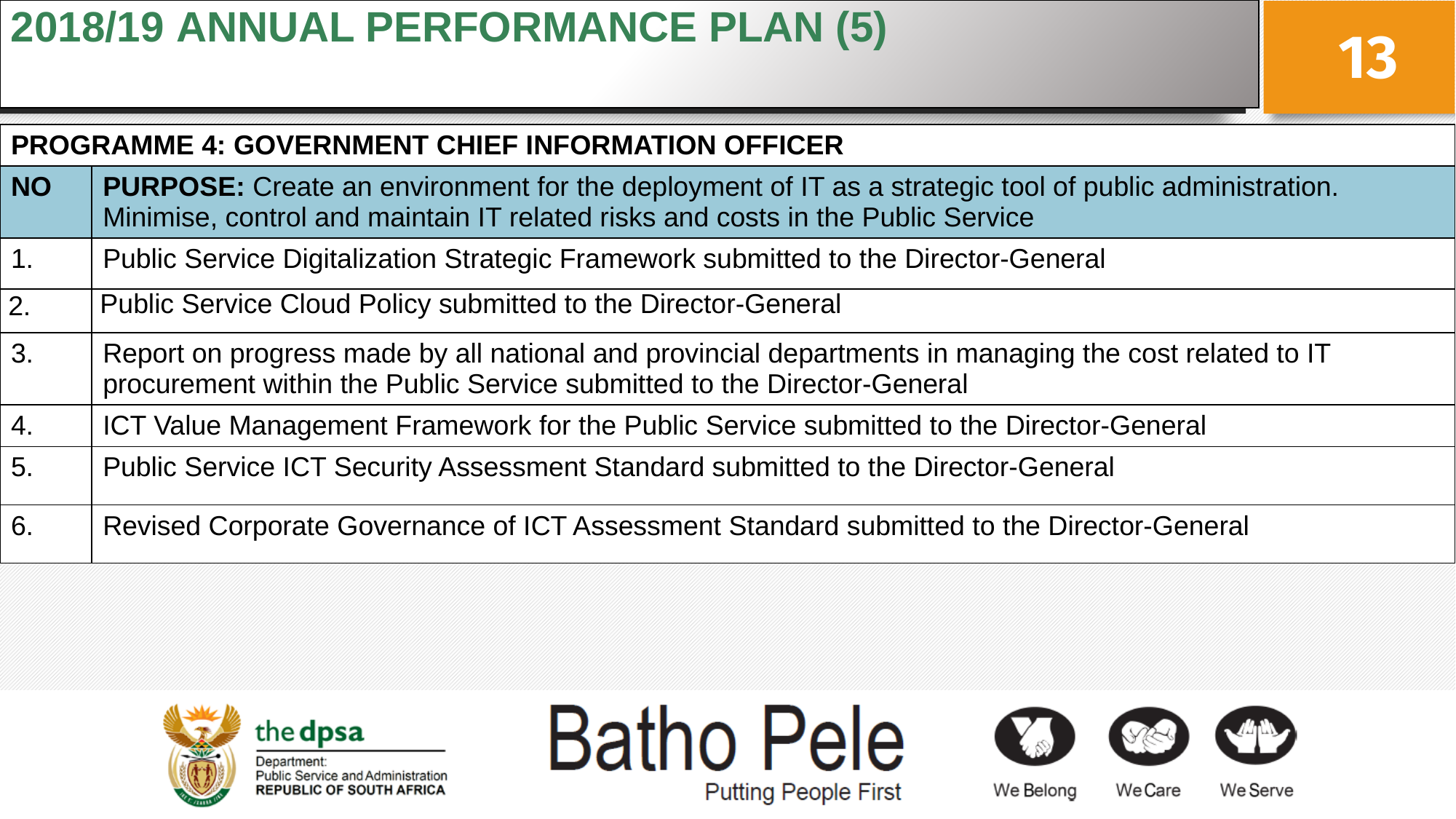

# 2018/19 ANNUAL PERFORMANCE PLAN (5)
13
| PROGRAMME 4: GOVERNMENT CHIEF INFORMATION OFFICER |  |
| --- | --- |
| NO | PURPOSE: Create an environment for the deployment of IT as a strategic tool of public administration. Minimise, control and maintain IT related risks and costs in the Public Service |
| 1. | Public Service Digitalization Strategic Framework submitted to the Director-General |
| 2. | Public Service Cloud Policy submitted to the Director-General |
| 3. | Report on progress made by all national and provincial departments in managing the cost related to IT procurement within the Public Service submitted to the Director-General |
| 4. | ICT Value Management Framework for the Public Service submitted to the Director-General |
| 5. | Public Service ICT Security Assessment Standard submitted to the Director-General |
| 6. | Revised Corporate Governance of ICT Assessment Standard submitted to the Director-General |